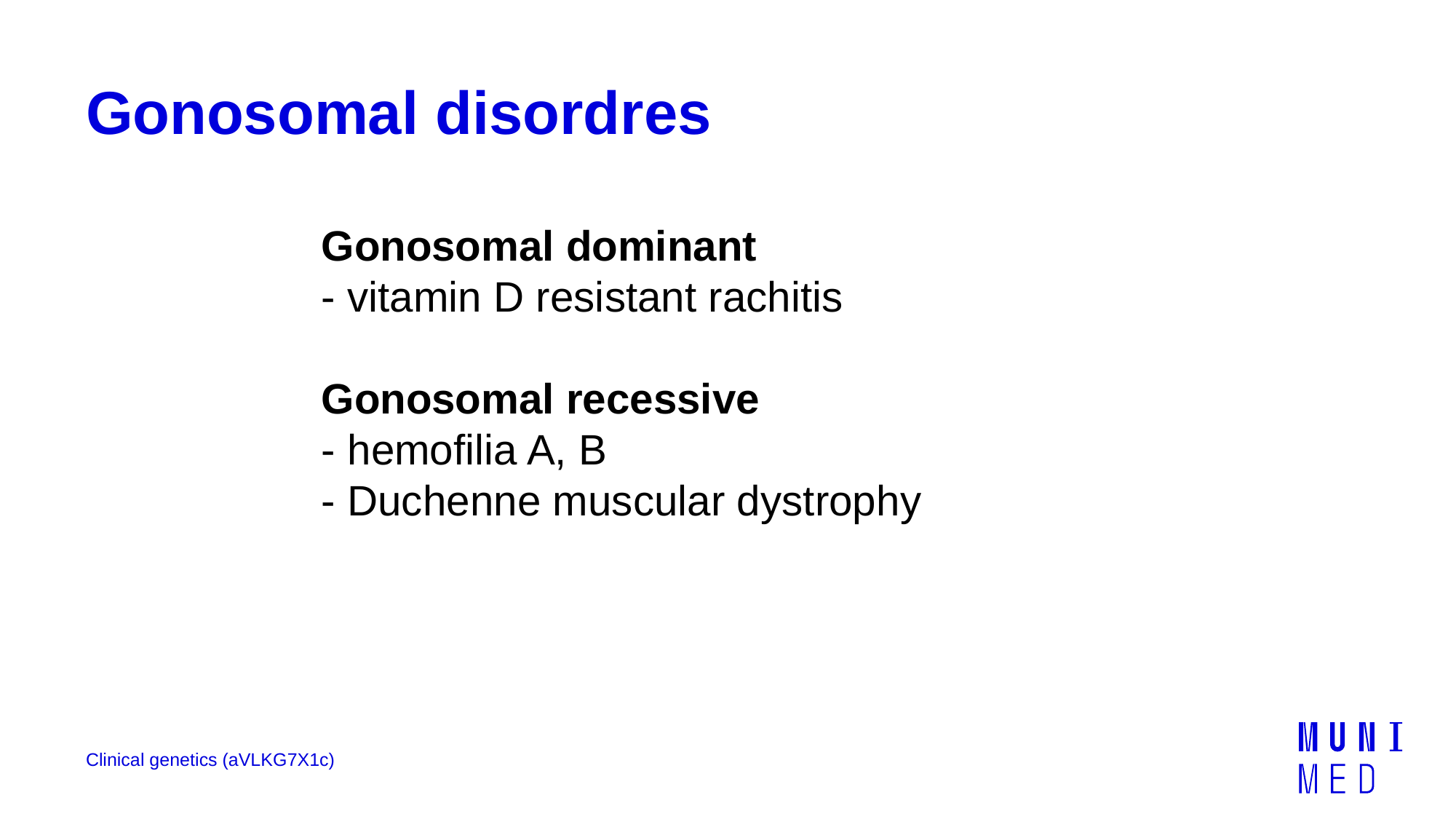

# Gonosomal disordres
Gonosomal dominant
- vitamin D resistant rachitis

Gonosomal recessive
- hemofilia A, B
- Duchenne muscular dystrophy
Clinical genetics (aVLKG7X1c)